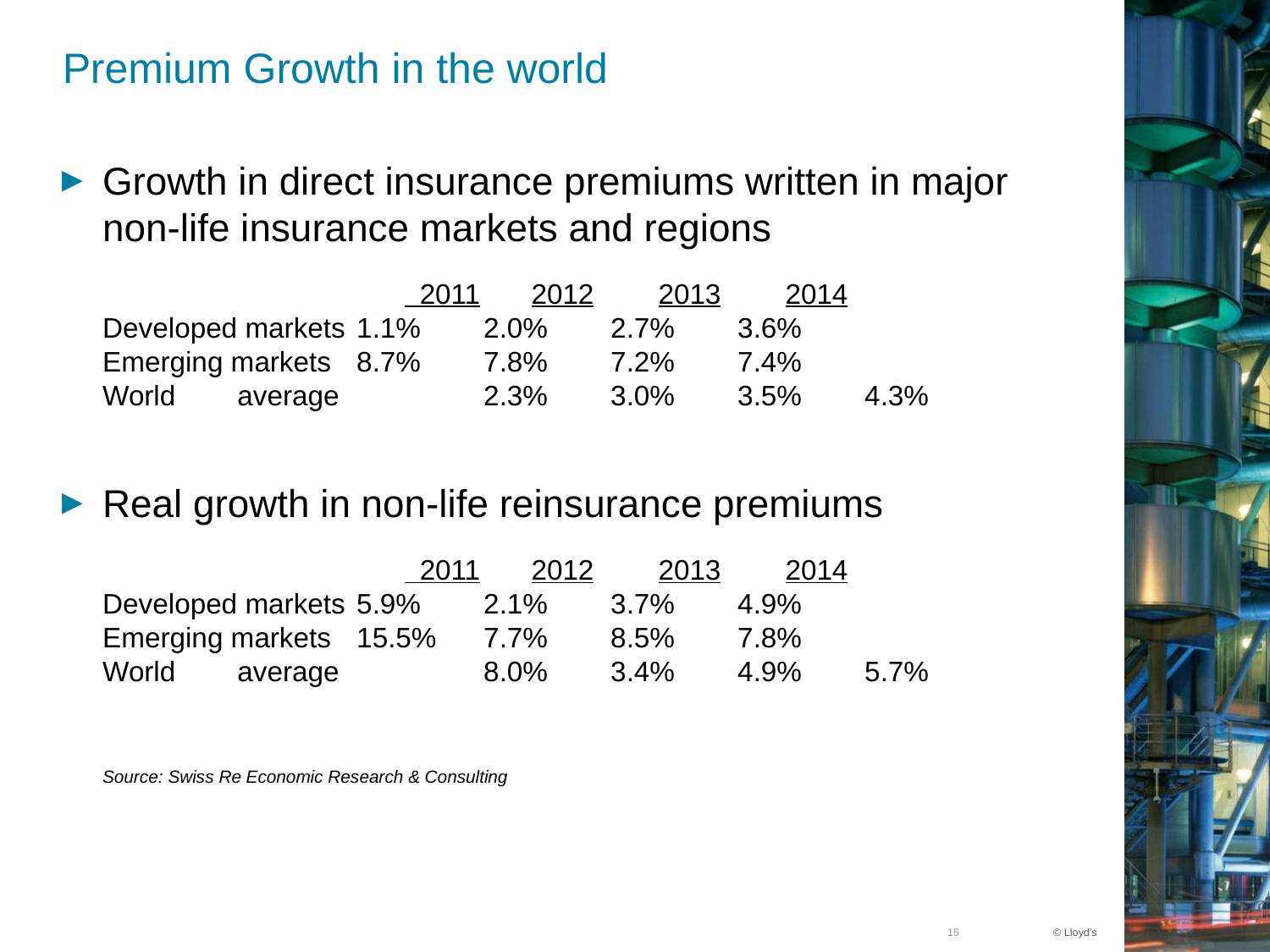

# Premium Growth in the world
Growth in direct insurance premiums written in major non-life insurance markets and regions
	  2011	2012	2013	2014
	Developed markets	1.1%	2.0%	2.7%	3.6%
	Emerging markets	8.7%	7.8%	7.2%	7.4%
	World	 average		2.3%	3.0%	3.5%	4.3%

Real growth in non-life reinsurance premiums
	  2011	2012	2013	2014
	Developed markets	5.9%	2.1%	3.7%	4.9%
	Emerging markets	15.5%	7.7%	8.5%	7.8%
	World	 average		8.0%	3.4%	4.9%	5.7%

	Source: Swiss Re Economic Research & Consulting

15